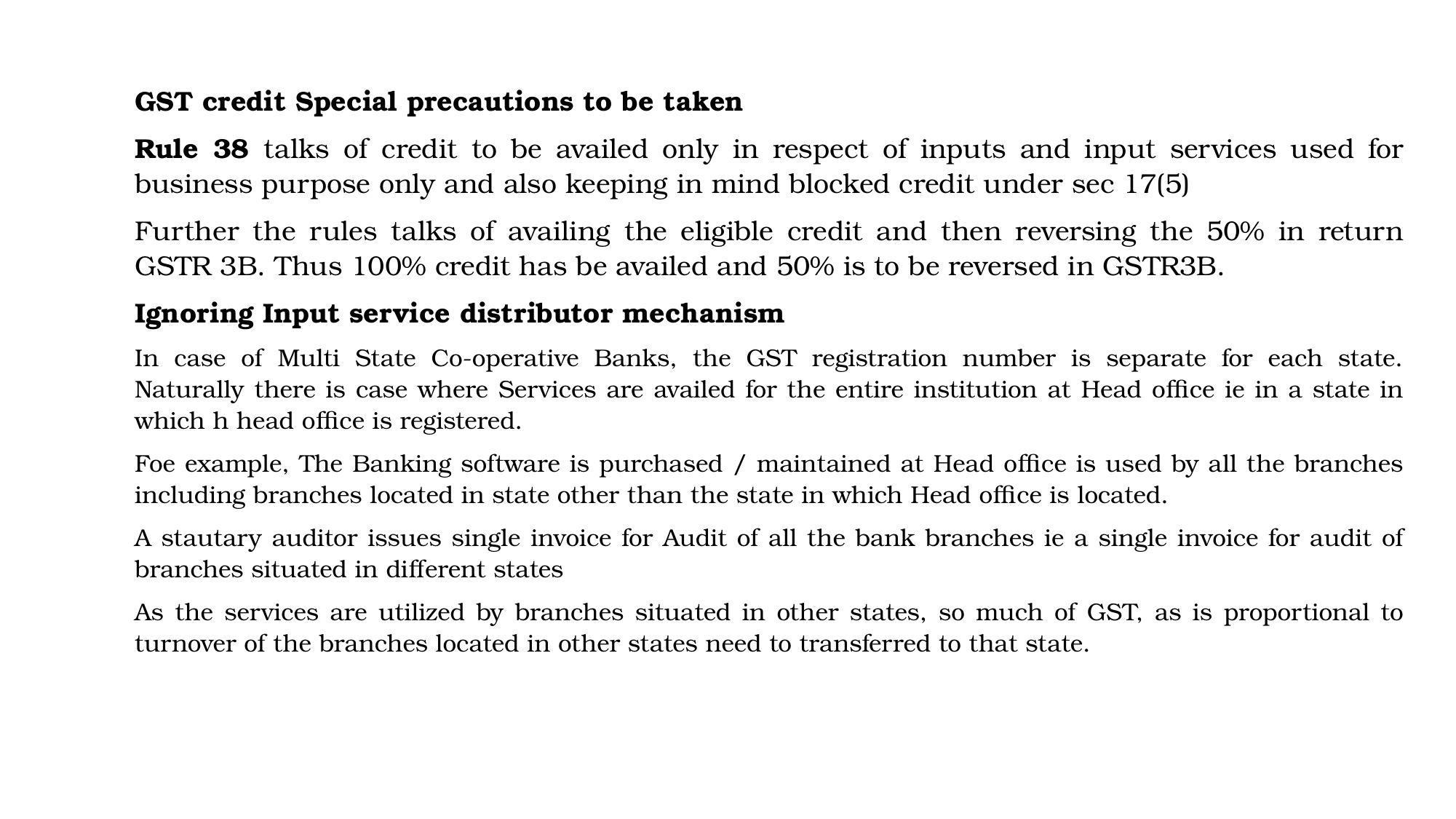

GST credit Special precautions to be taken
Rule 38 talks of credit to be availed only in respect of inputs and input services used for business purpose only and also keeping in mind blocked credit under sec 17(5)
Further the rules talks of availing the eligible credit and then reversing the 50% in return GSTR 3B. Thus 100% credit has be availed and 50% is to be reversed in GSTR3B.
Ignoring Input service distributor mechanism
In case of Multi State Co-operative Banks, the GST registration number is separate for each state. Naturally there is case where Services are availed for the entire institution at Head office ie in a state in which h head office is registered.
Foe example, The Banking software is purchased / maintained at Head office is used by all the branches including branches located in state other than the state in which Head office is located.
A stautary auditor issues single invoice for Audit of all the bank branches ie a single invoice for audit of branches situated in different states
As the services are utilized by branches situated in other states, so much of GST, as is proportional to turnover of the branches located in other states need to transferred to that state.